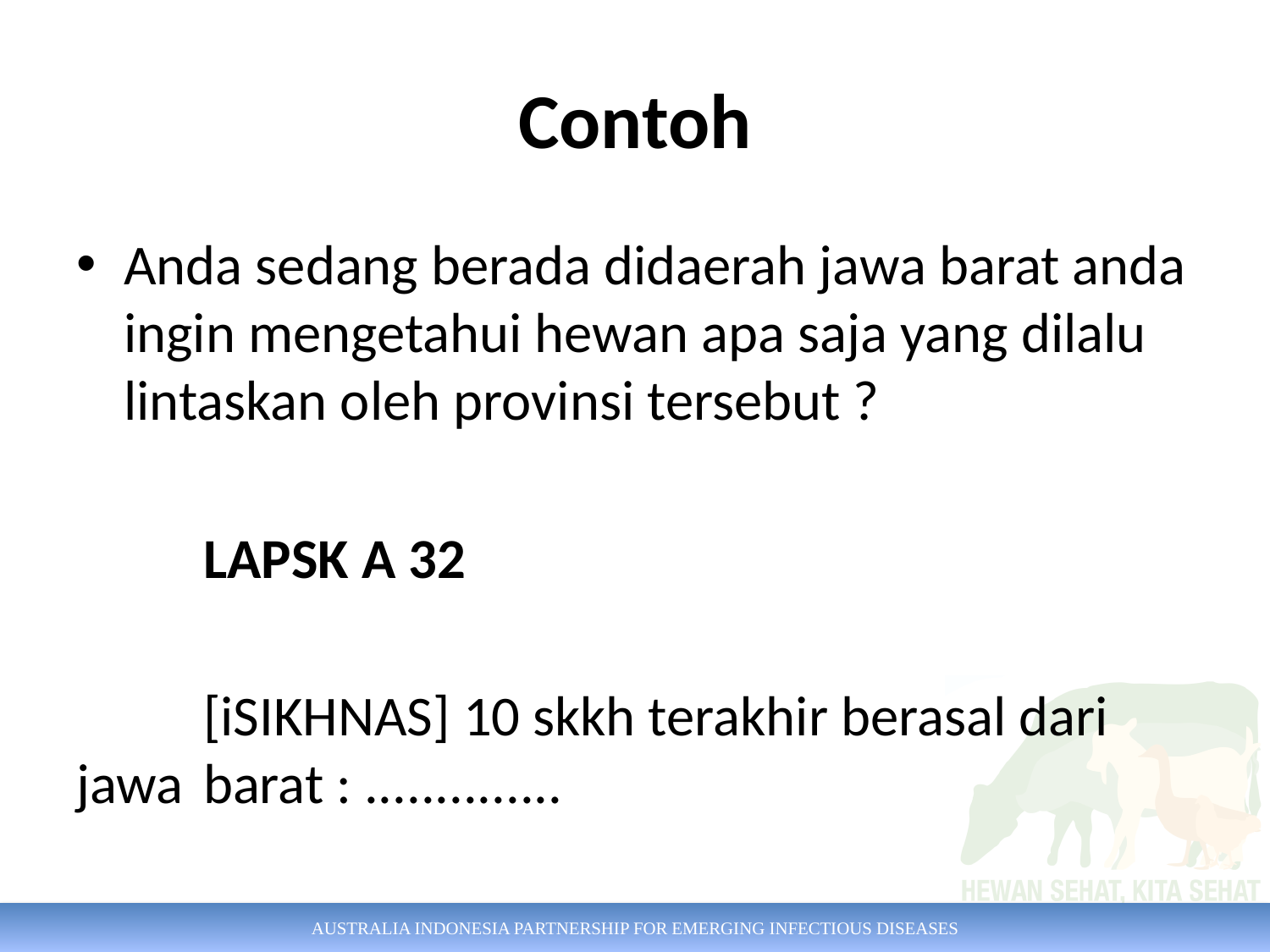

# Contoh
Anda sedang berada didaerah jawa barat anda ingin mengetahui hewan apa saja yang dilalu lintaskan oleh provinsi tersebut ?

	LAPSK A 32

	[iSIKHNAS] 10 skkh terakhir berasal dari jawa 	barat : ..............